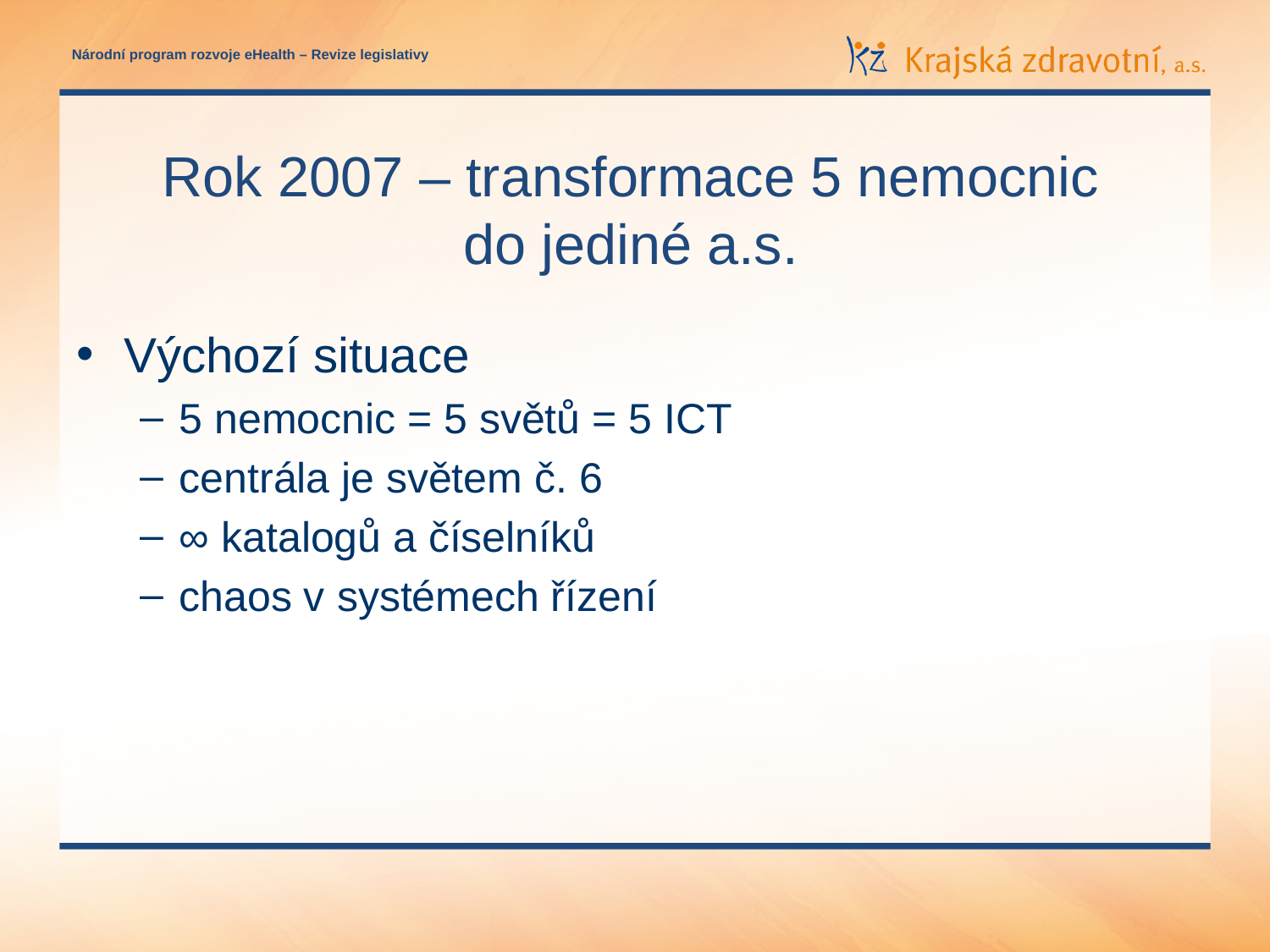

# Rok 2007 – transformace 5 nemocnic do jediné a.s.
Výchozí situace
5 nemocnic = 5 světů = 5 ICT
centrála je světem č. 6
∞ katalogů a číselníků
chaos v systémech řízení